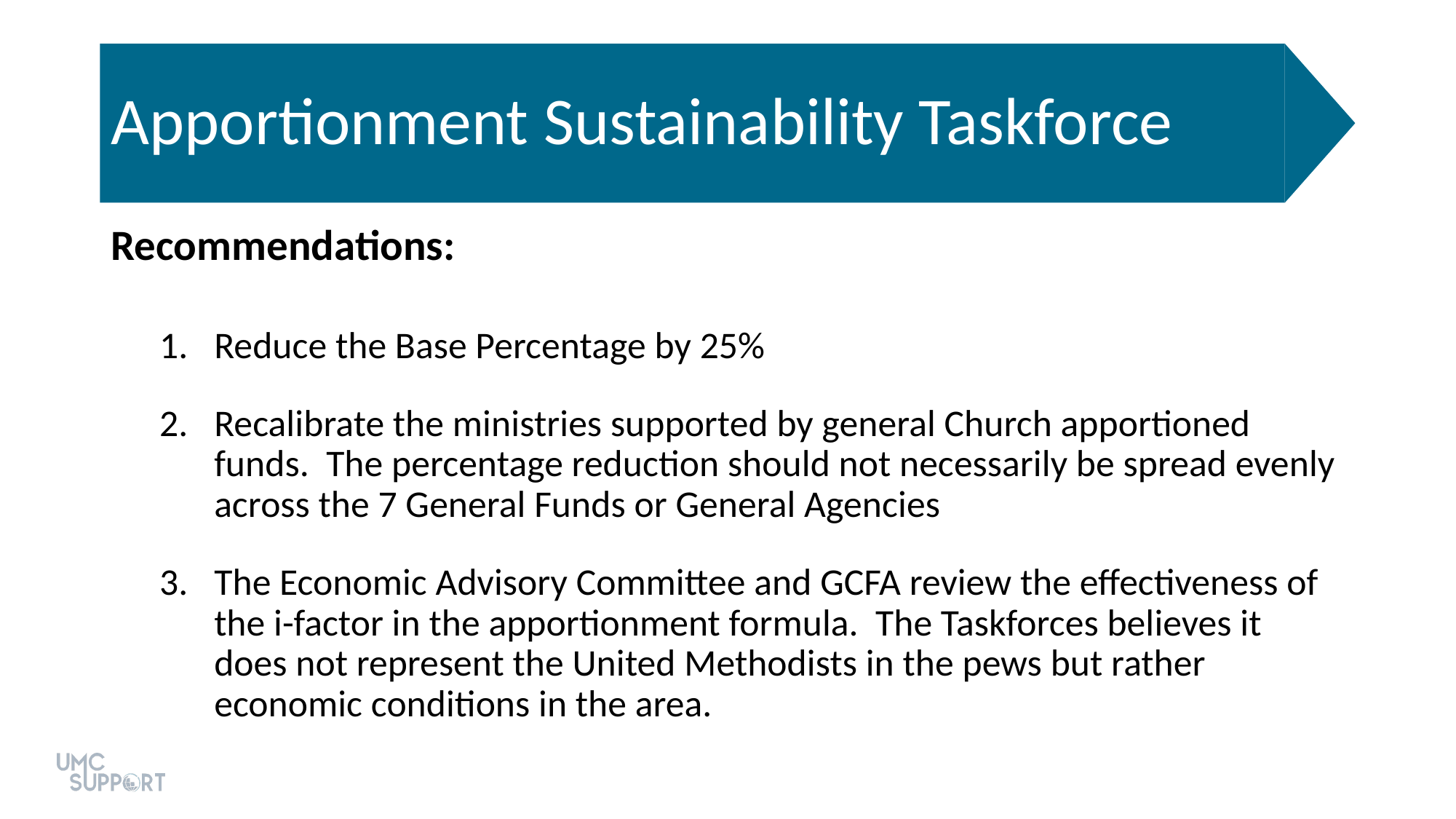

# Apportionment Sustainability Taskforce
Recommendations:

Reduce the Base Percentage by 25%

Recalibrate the ministries supported by general Church apportioned funds.  The percentage reduction should not necessarily be spread evenly across the 7 General Funds or General Agencies

The Economic Advisory Committee and GCFA review the effectiveness of the i-factor in the apportionment formula.  The Taskforces believes it does not represent the United Methodists in the pews but rather economic conditions in the area.